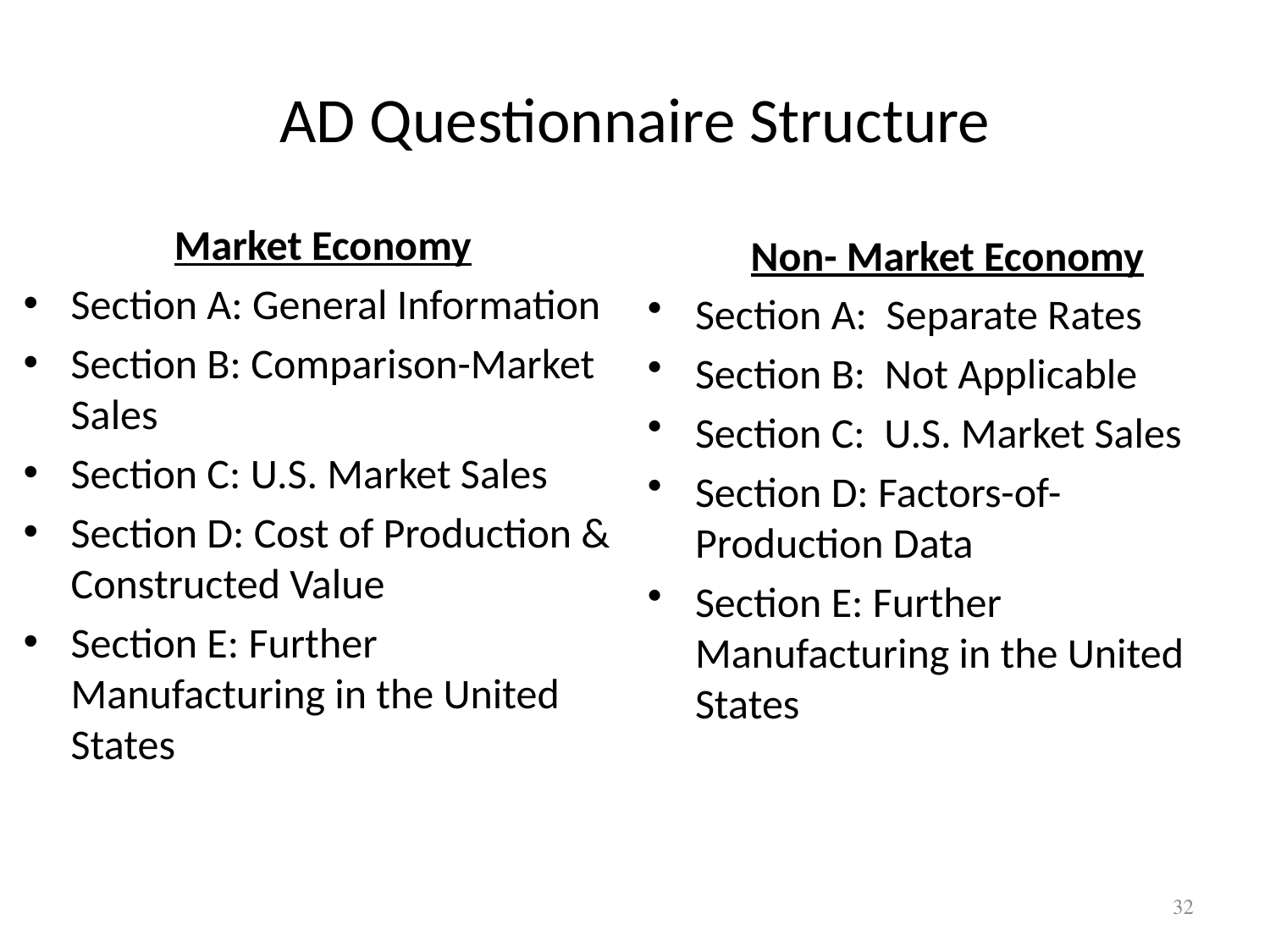

# AD Questionnaire Structure
Market Economy
Section A: General Information
Section B: Comparison-Market Sales
Section C: U.S. Market Sales
Section D: Cost of Production & Constructed Value
Section E: Further Manufacturing in the United States
Non- Market Economy
Section A:  Separate Rates
Section B:  Not Applicable
Section C:  U.S. Market Sales
Section D: Factors-of-Production Data
Section E: Further Manufacturing in the United States

32